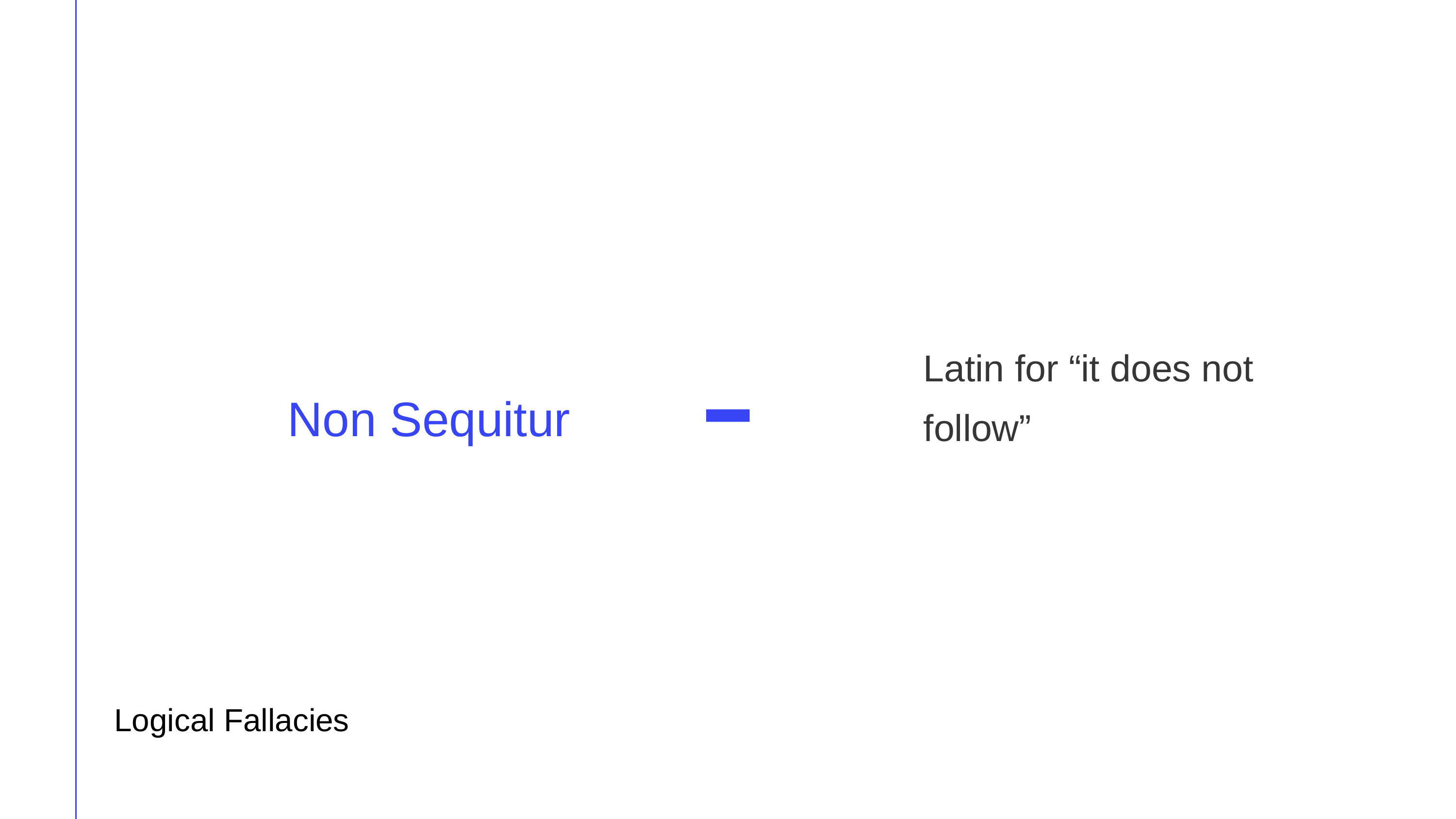

Latin for “it does not follow”
Non Sequitur

Logical Fallacies